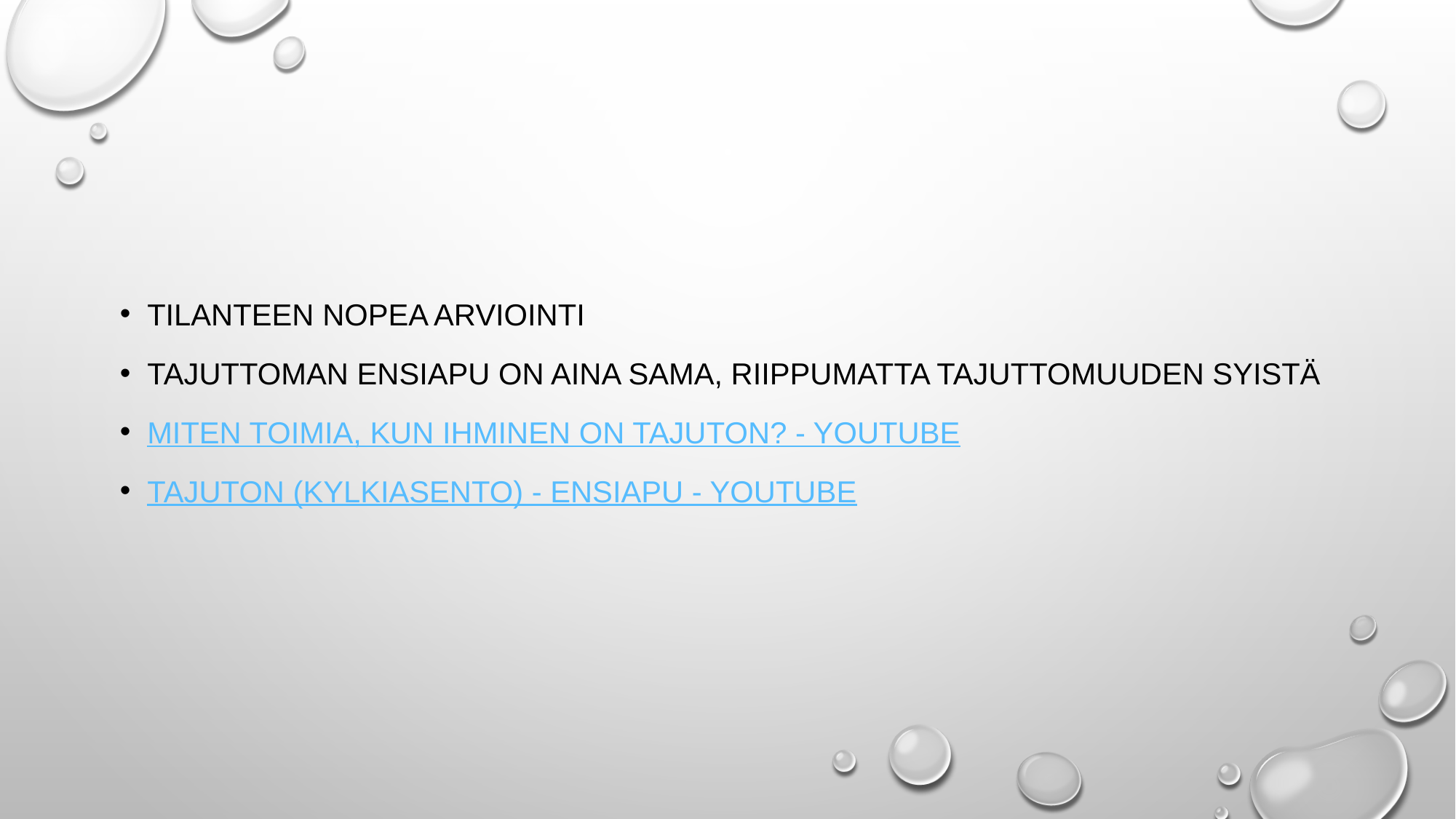

#
Tilanteen nopea arviointi
Tajuttoman ensiapu on aina sama, riippumatta tajuttomuuden syistÄ
Miten toimia, kun ihminen on tajuton? - YouTube
Tajuton (kylkiasento) - Ensiapu - YouTube